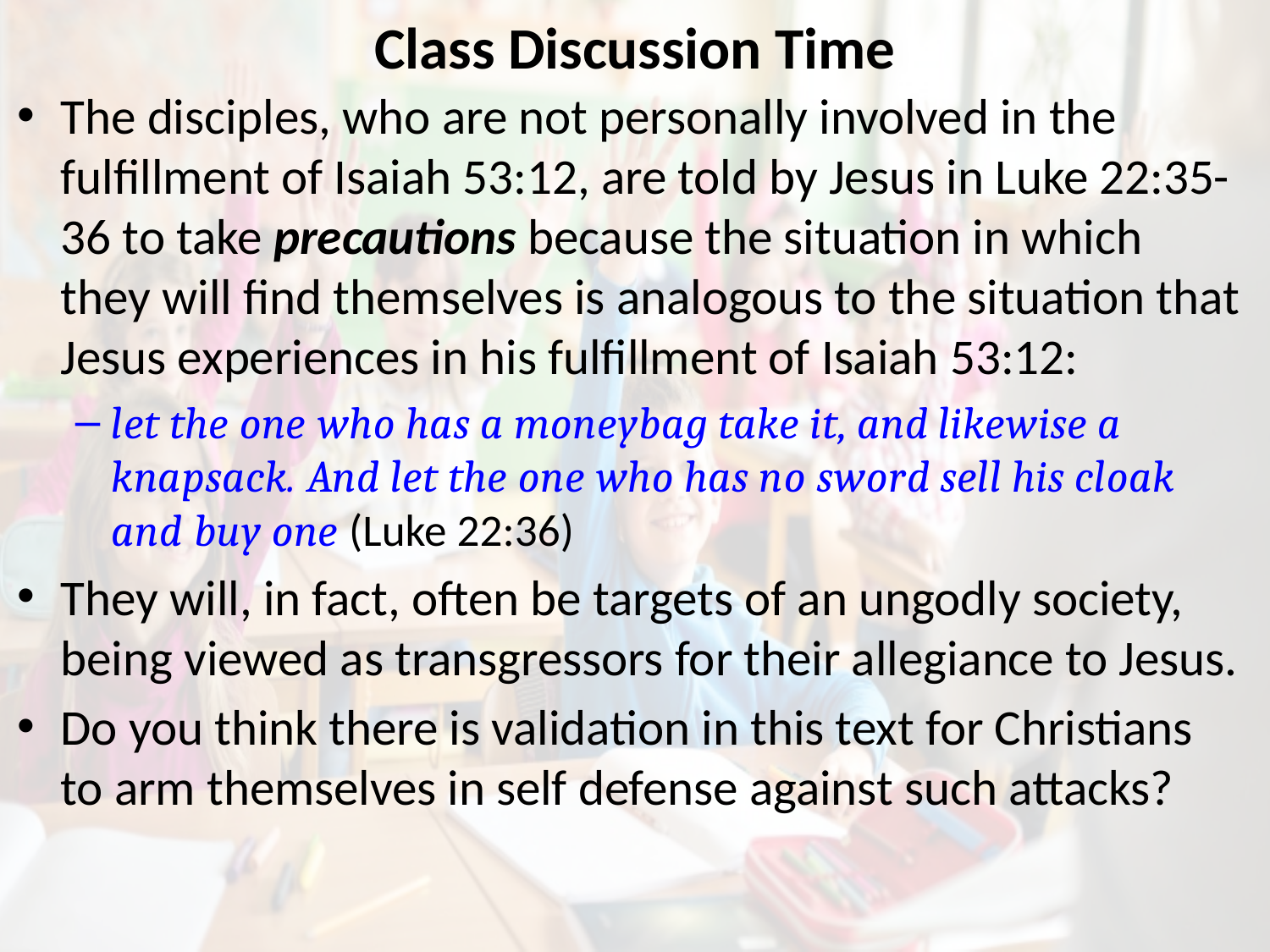

# Class Discussion Time
The disciples, who are not personally involved in the fulfillment of Isaiah 53:12, are told by Jesus in Luke 22:35-36 to take precautions because the situation in which they will find themselves is analogous to the situation that Jesus experiences in his fulfillment of Isaiah 53:12:
let the one who has a moneybag take it, and likewise a knapsack. And let the one who has no sword sell his cloak and buy one (Luke 22:36)
They will, in fact, often be targets of an ungodly society, being viewed as transgressors for their allegiance to Jesus.
Do you think there is validation in this text for Christians to arm themselves in self defense against such attacks?